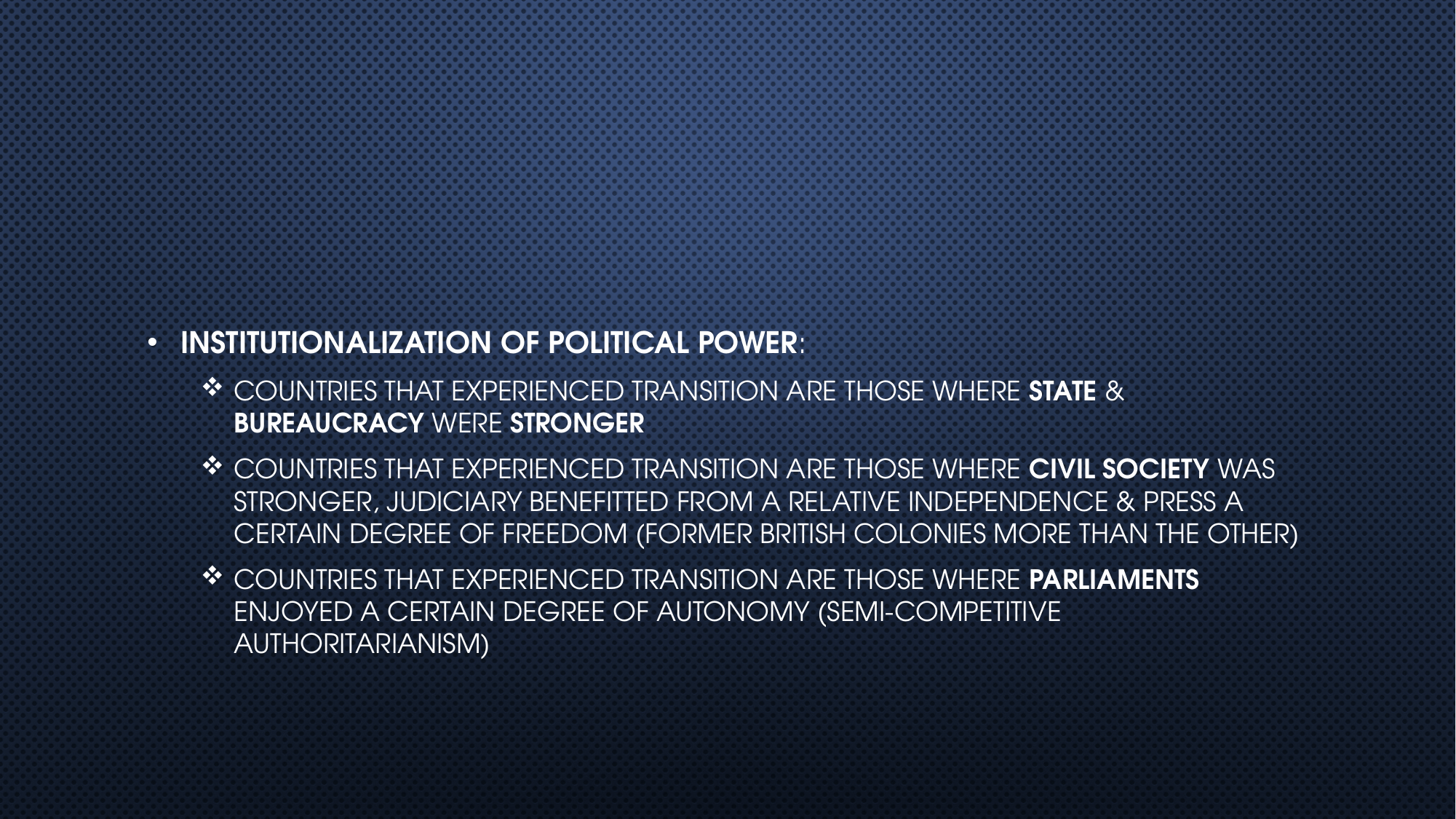

#
INSTITUTIONALIZATION OF POLITICAL POWER:
COUNTRIES THAT EXPERIENCED TRANSITION ARE THOSE WHERE STATE &  BUREAUCRACY WERE STRONGER
COUNTRIES THAT EXPERIENCED TRANSITION ARE THOSE WHERE CIVIL SOCIETY WAS STRONGER, JUDICIARY BENEFITTED FROM A RELATIVE INDEPENDENCE & PRESS A CERTAIN DEGREE OF FREEDOM (FORMER BRITISH COLONIES MORE THAN THE OTHER)
COUNTRIES THAT EXPERIENCED TRANSITION ARE THOSE WHERE PARLIAMENTS ENJOYED A CERTAIN DEGREE OF AUTONOMY (SEMI-COMPETITIVE AUTHORITARIANISM)